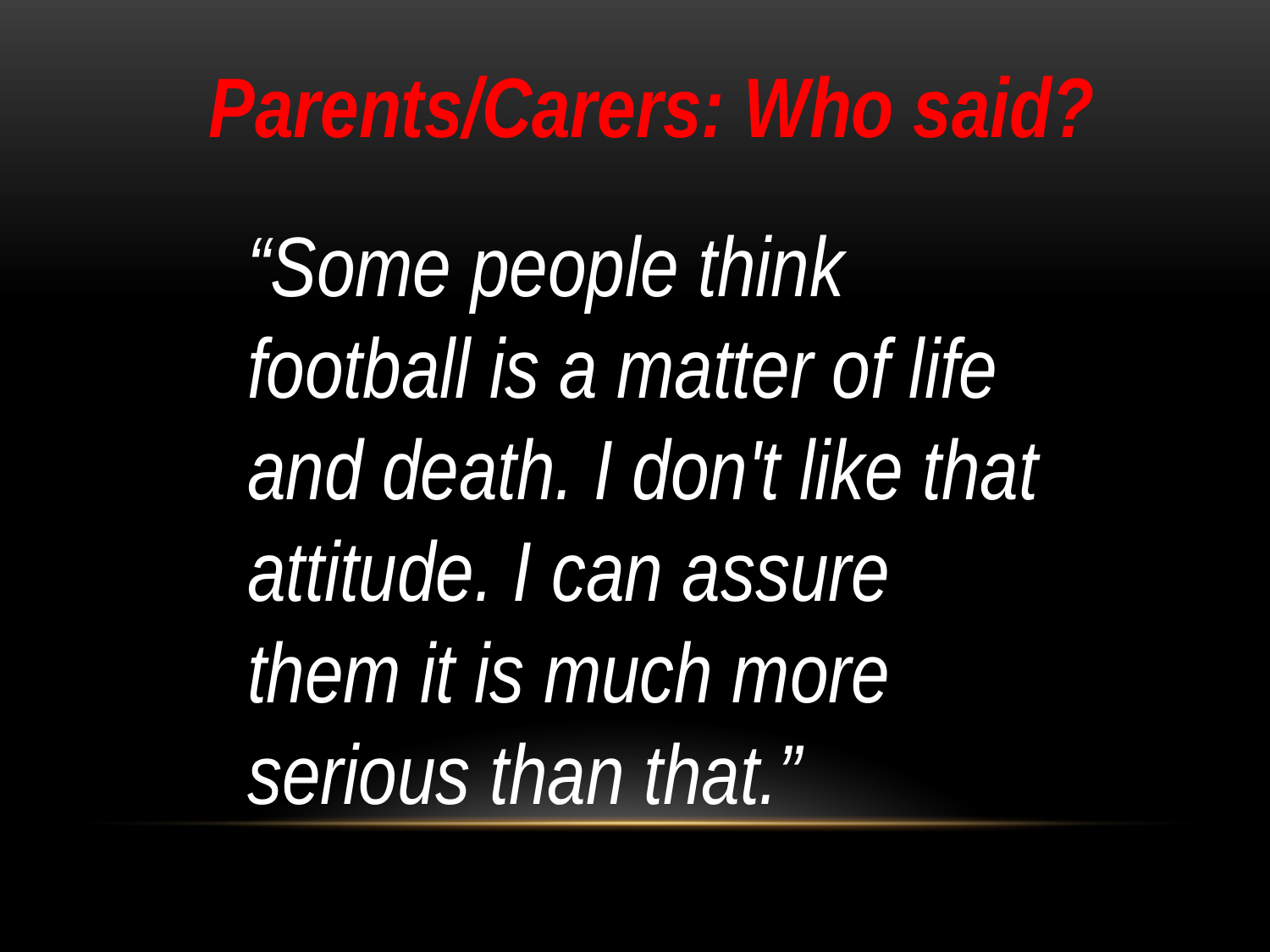

Parents/Carers: Who said?
“Some people think football is a matter of life and death. I don't like that attitude. I can assure them it is much more serious than that.”